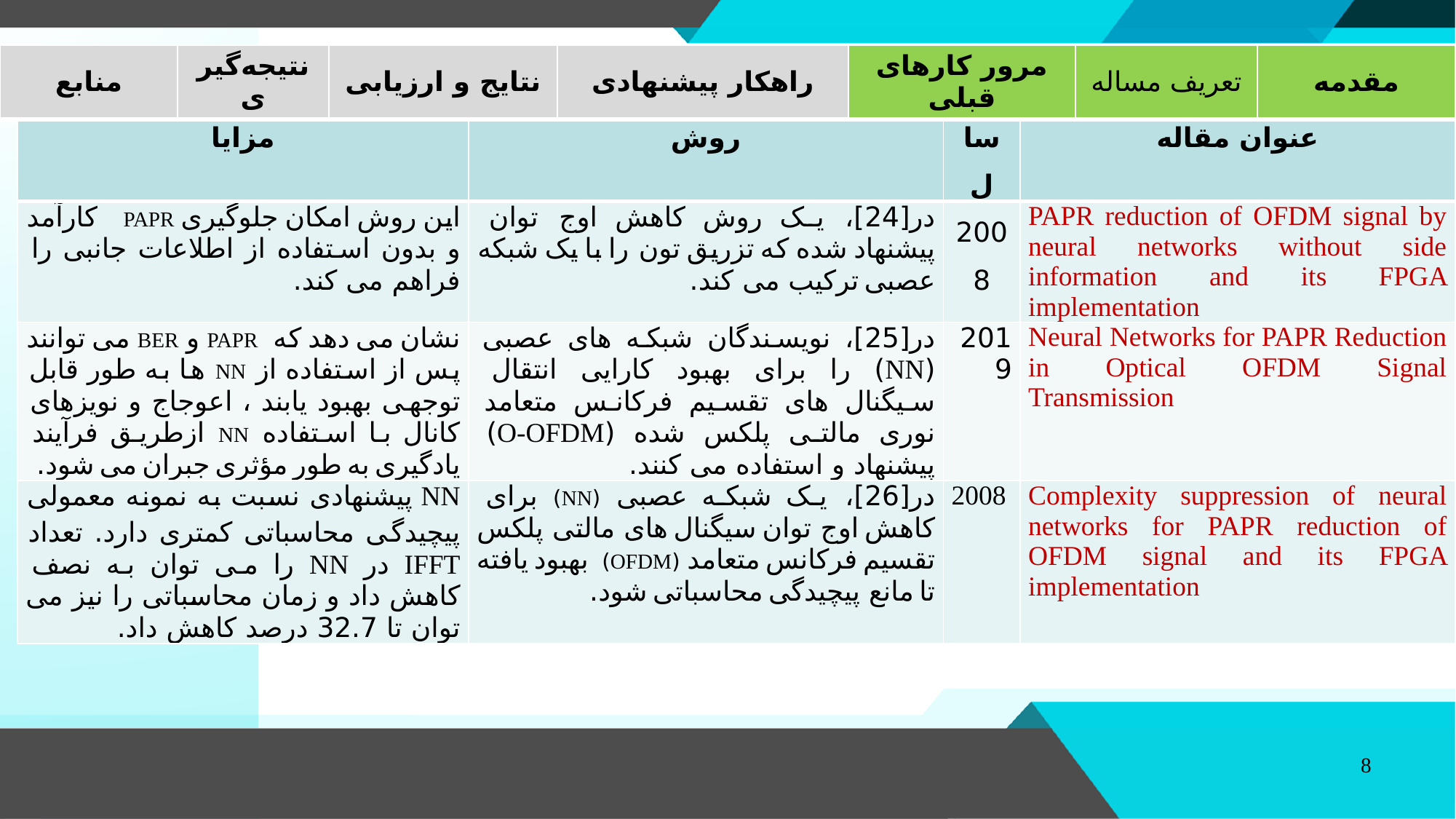

| منابع | نتیجه‌گیری | نتایج و ارزیابی | راهکار پیشنهادی | مرور کارهای قبلی | تعریف مساله | مقدمه |
| --- | --- | --- | --- | --- | --- | --- |
| مزایا | روش | سال | عنوان مقاله |
| --- | --- | --- | --- |
| این روش امکان جلوگیری PAPR کارآمد و بدون استفاده از اطلاعات جانبی را فراهم می کند. | در[24]، یک روش کاهش اوج توان پیشنهاد شده که تزریق تون را با یک شبکه عصبی ترکیب می کند. | 2008 | PAPR reduction of OFDM signal by neural networks without side information and its FPGA implementation |
| نشان می دهد که PAPR و BER می توانند پس از استفاده از NN ها به طور قابل توجهی بهبود یابند ، اعوجاج و نویزهای کانال با استفاده NN ازطریق فرآیند یادگیری به طور مؤثری جبران می شود. | در[25]، نویسندگان شبکه های عصبی (NN) را برای بهبود کارایی انتقال سیگنال های تقسیم فرکانس متعامد نوری مالتی پلکس شده (O-OFDM) پیشنهاد و استفاده می کنند. | 2019 | Neural Networks for PAPR Reduction in Optical OFDM Signal Transmission |
| NN پیشنهادی نسبت به نمونه معمولی پیچیدگی محاسباتی کمتری دارد. تعداد IFFT در NN را می توان به نصف کاهش داد و زمان محاسباتی را نیز می توان تا 32.7 درصد کاهش داد. | در[26]، یک شبکه عصبی (NN) برای کاهش اوج توان سیگنال های مالتی پلکس تقسیم فرکانس متعامد (OFDM) بهبود یافته تا مانع پیچیدگی محاسباتی شود. | 2008 | Complexity suppression of neural networks for PAPR reduction of OFDM signal and its FPGA implementation |

8